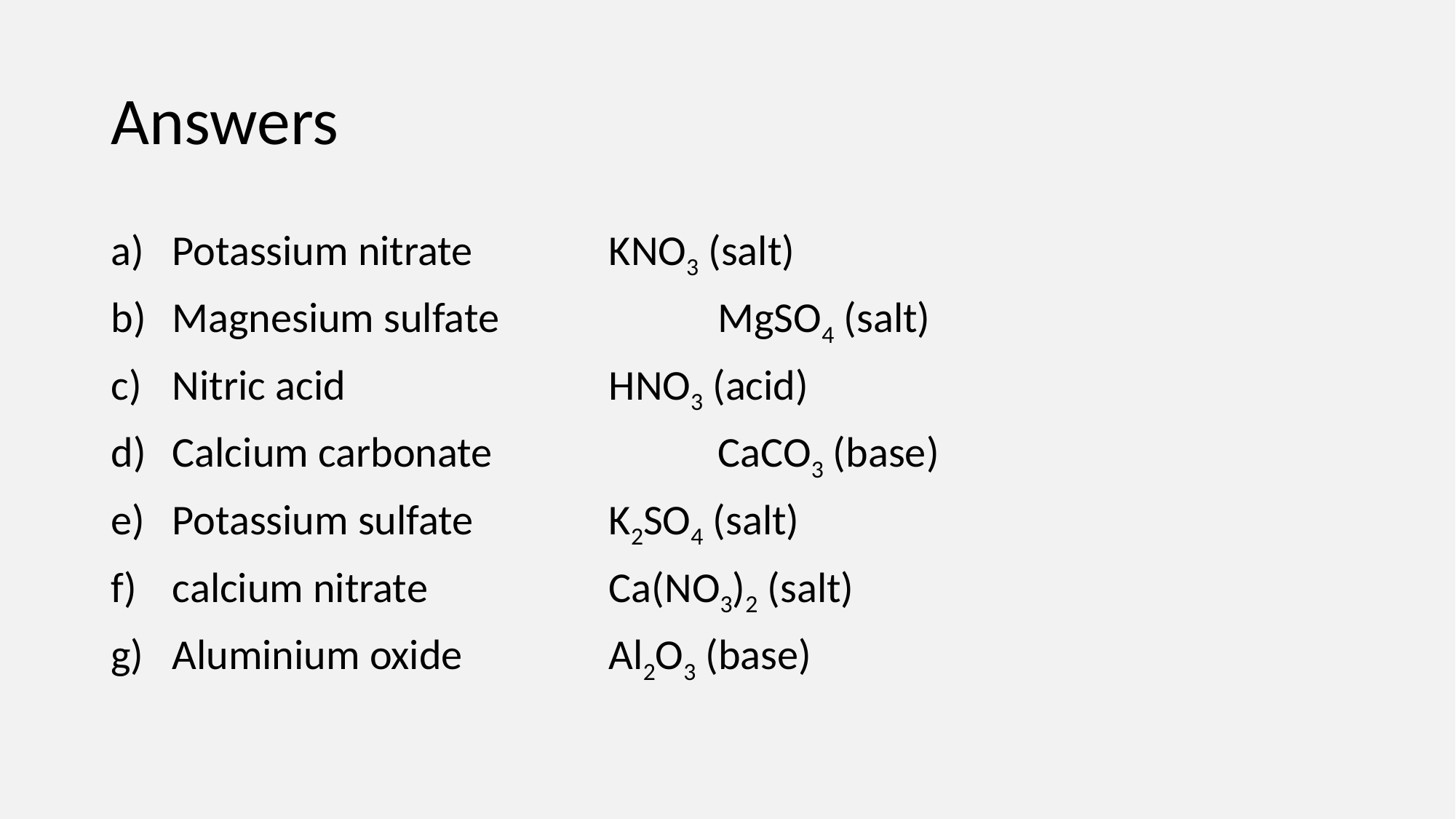

# Answers
Potassium nitrate  		KNO3 (salt)
Magnesium sulfate  		MgSO4 (salt)
Nitric acid 			HNO3 (acid)
Calcium carbonate 		CaCO3 (base)
Potassium sulfate  		K2SO4 (salt)
calcium nitrate  		Ca(NO3)2 (salt)
Aluminium oxide  		Al2O3 (base)